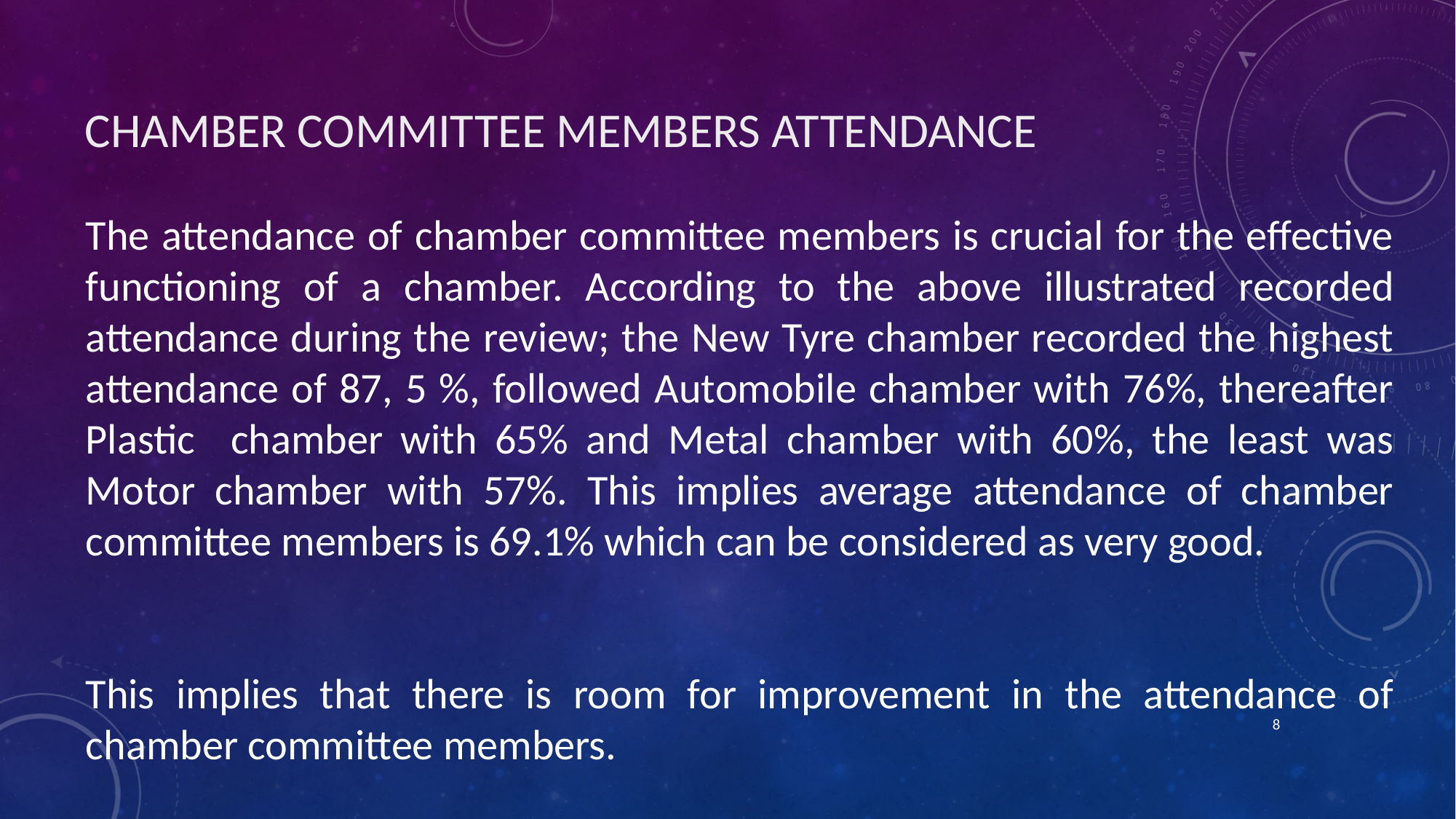

# CHAMBER COMMITTEE MEMBERS ATTENDANCE

The attendance of chamber committee members is crucial for the effective functioning of a chamber. According to the above illustrated recorded attendance during the review; the New Tyre chamber recorded the highest attendance of 87, 5 %, followed Automobile chamber with 76%, thereafter Plastic  chamber with 65% and Metal chamber with 60%, the least was Motor chamber with 57%. This implies average attendance of chamber committee members is 69.1% which can be considered as very good.

This implies that there is room for improvement in the attendance of chamber committee members.
8